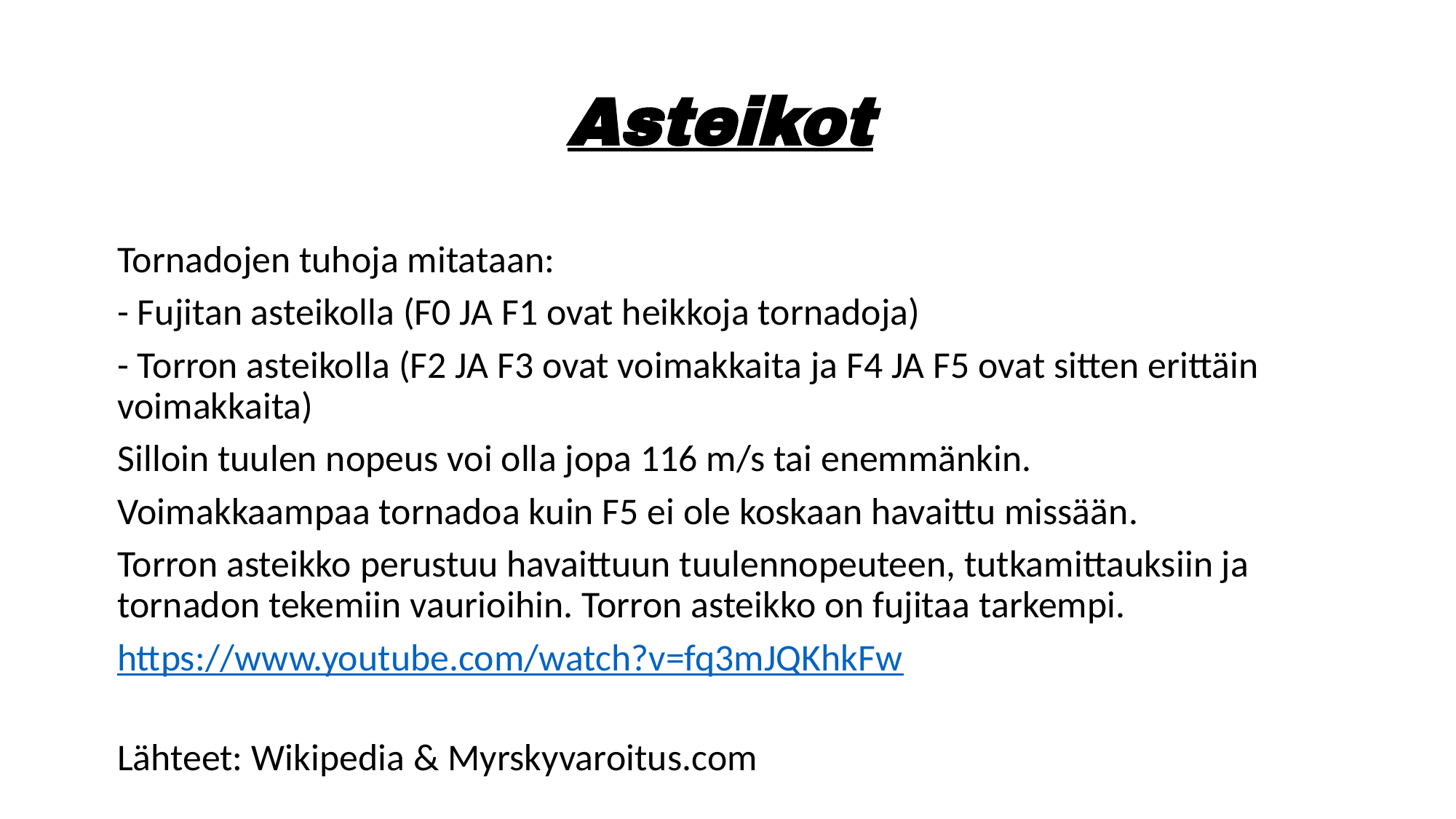

# Asteikot

Tornadojen tuhoja mitataan:
- Fujitan asteikolla (F0 JA F1 ovat heikkoja tornadoja)
- Torron asteikolla (F2 JA F3 ovat voimakkaita ja F4 JA F5 ovat sitten erittäin voimakkaita)
Silloin tuulen nopeus voi olla jopa 116 m/s tai enemmänkin.
Voimakkaampaa tornadoa kuin F5 ei ole koskaan havaittu missään.
Torron asteikko perustuu havaittuun tuulennopeuteen, tutkamittauksiin ja tornadon tekemiin vaurioihin. Torron asteikko on fujitaa tarkempi.
https://www.youtube.com/watch?v=fq3mJQKhkFw

Lähteet: Wikipedia & Myrskyvaroitus.com